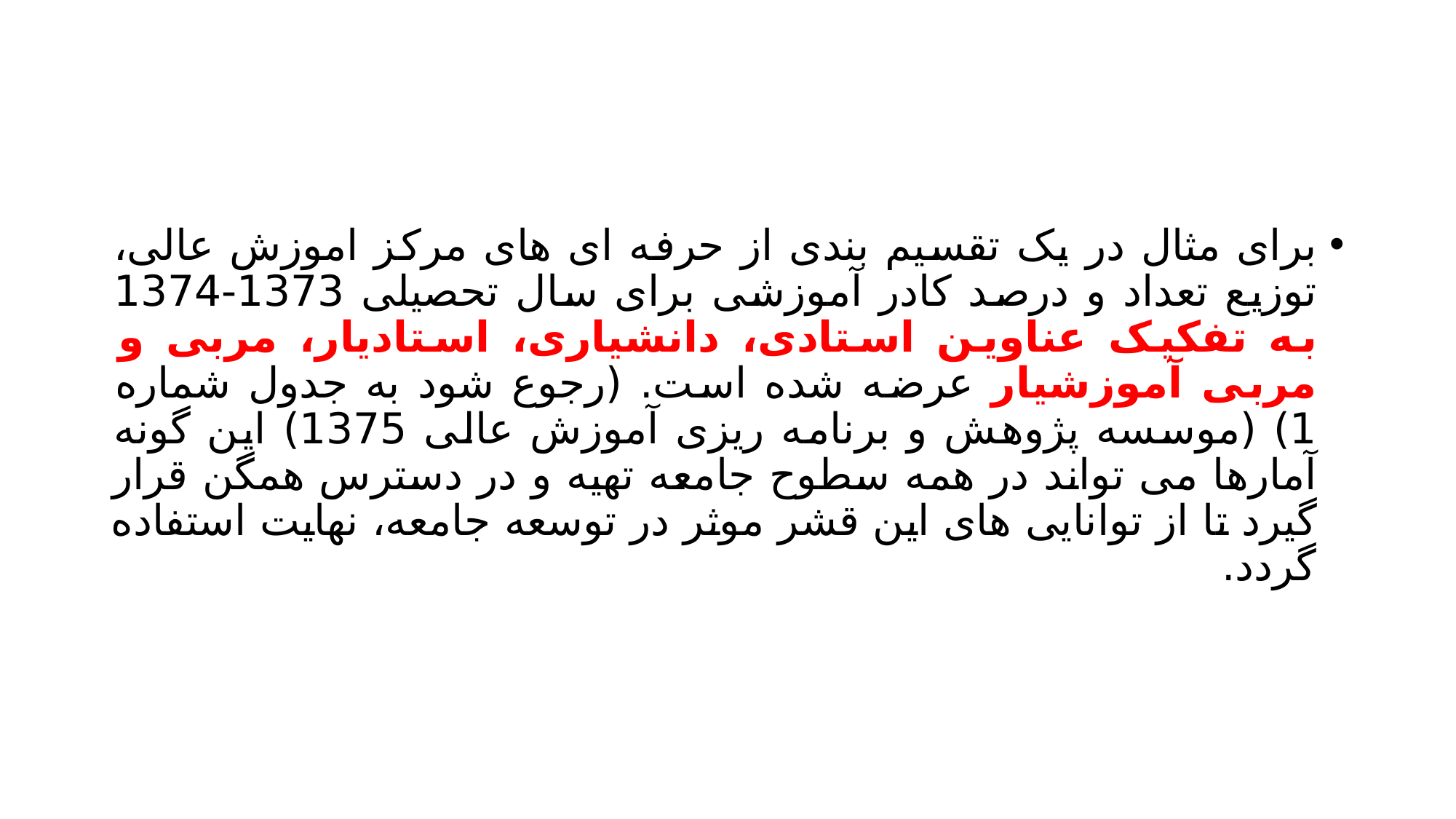

#
برای مثال در یک تقسیم بندی از حرفه ای های مرکز اموزش عالی، توزیع تعداد و درصد کادر آموزشی برای سال تحصیلی 1373-1374 به تفکیک عناوین استادی، دانشیاری، استادیار، مربی و مربی آموزشیار عرضه شده است. (رجوع شود به جدول شماره 1) (موسسه پژوهش و برنامه ریزی آموزش عالی 1375) این گونه آمارها می تواند در همه سطوح جامعه تهیه و در دسترس همگن قرار گیرد تا از توانایی های این قشر موثر در توسعه جامعه، نهایت استفاده گردد.